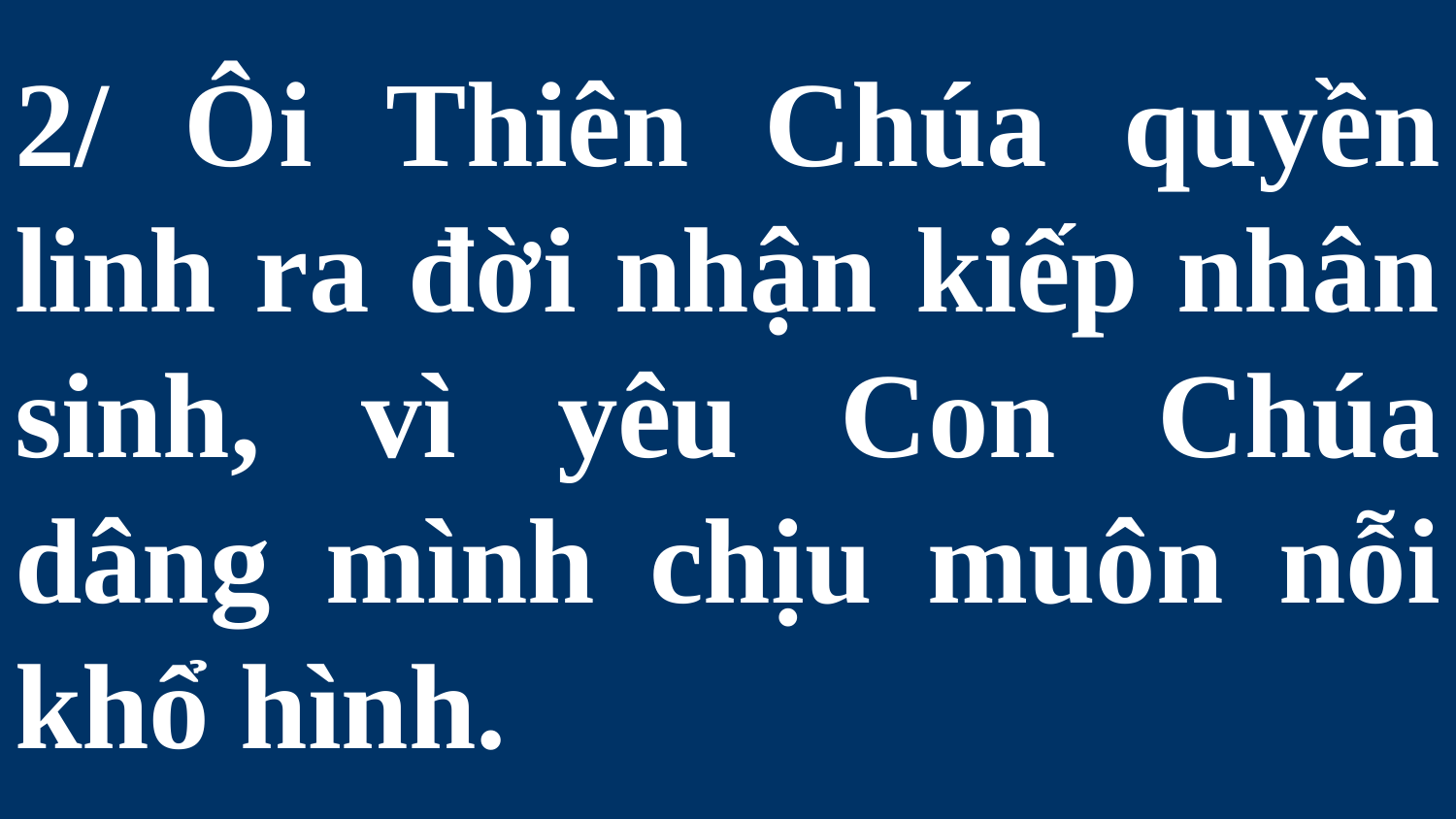

# 2/ Ôi Thiên Chúa quyền linh ra đời nhận kiếp nhân sinh, vì yêu Con Chúa dâng mình chịu muôn nỗi khổ hình.